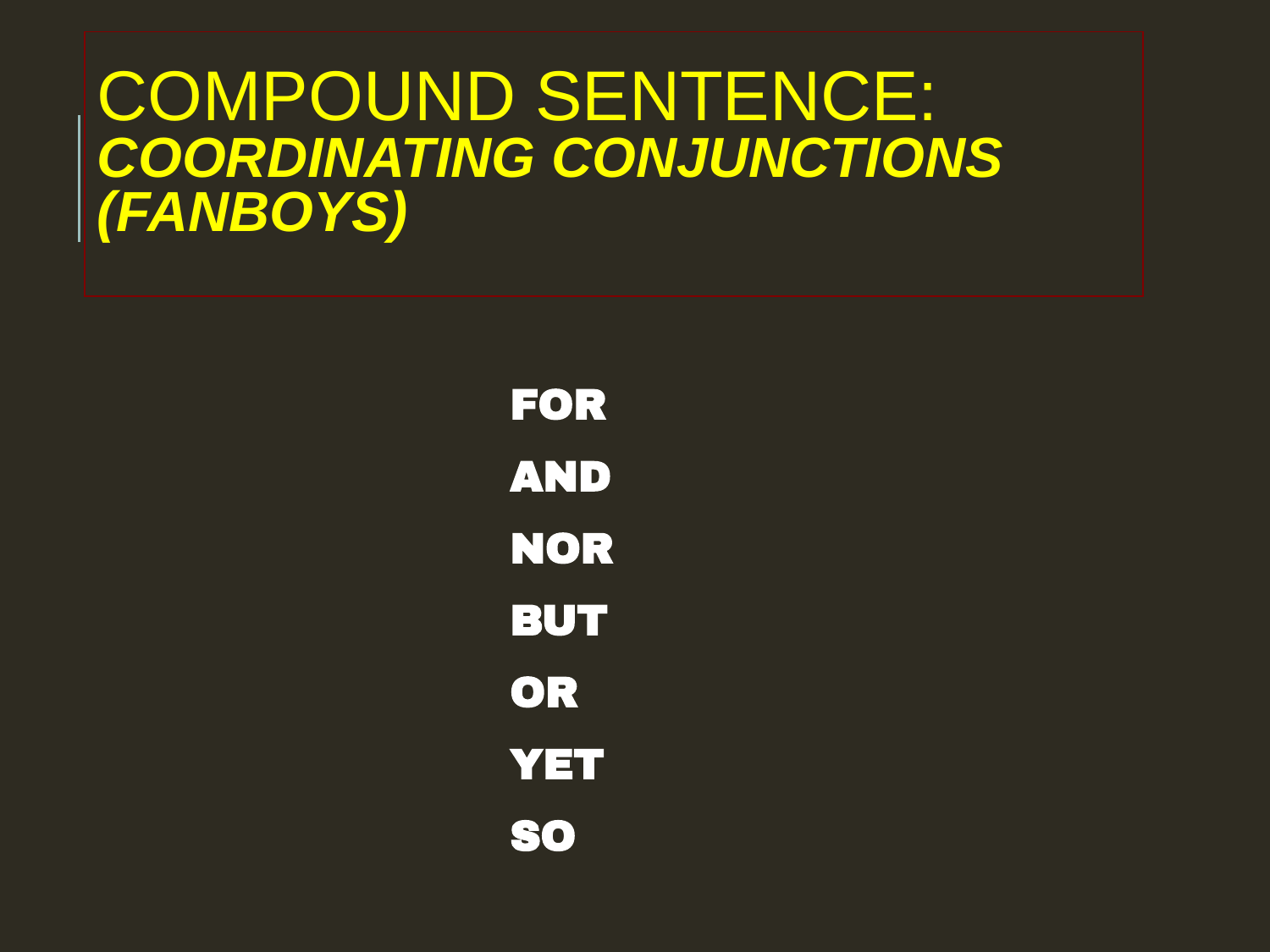

# COMPOUND SENTENCE: COORDINATING CONJUNCTIONS (FANBOYS)

FOR
AND
NOR
BUT
OR
YET
SO